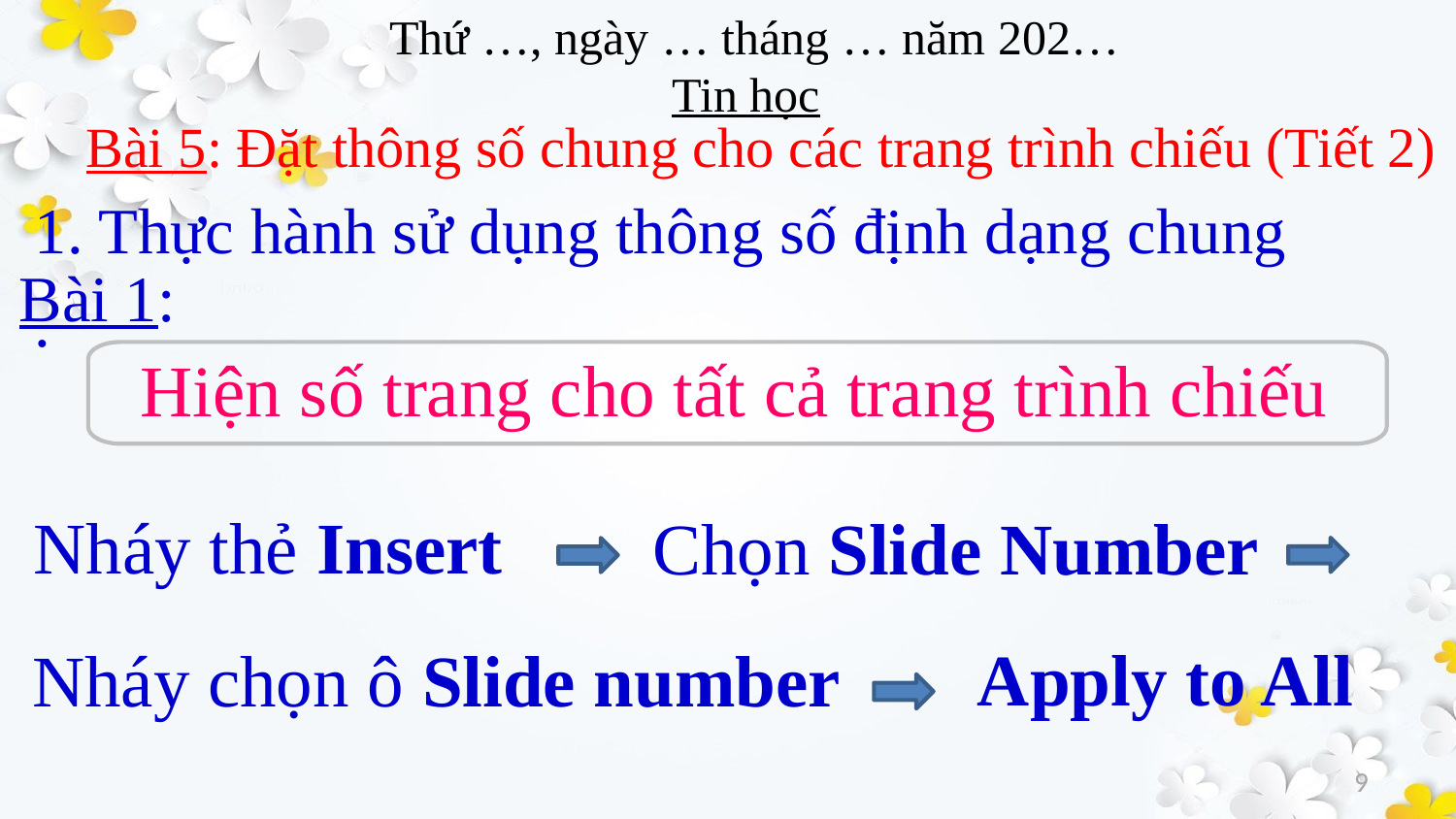

Bài 5: Đặt thông số chung cho các trang trình chiếu (Tiết 2)

1. Thực hành sử dụng thông số định dạng chung
.
Bài 1:
 Hiện số trang cho tất cả trang trình chiếu
Nháy thẻ Insert
Chọn Slide Number

Apply to All
Nháy chọn ô Slide number

9